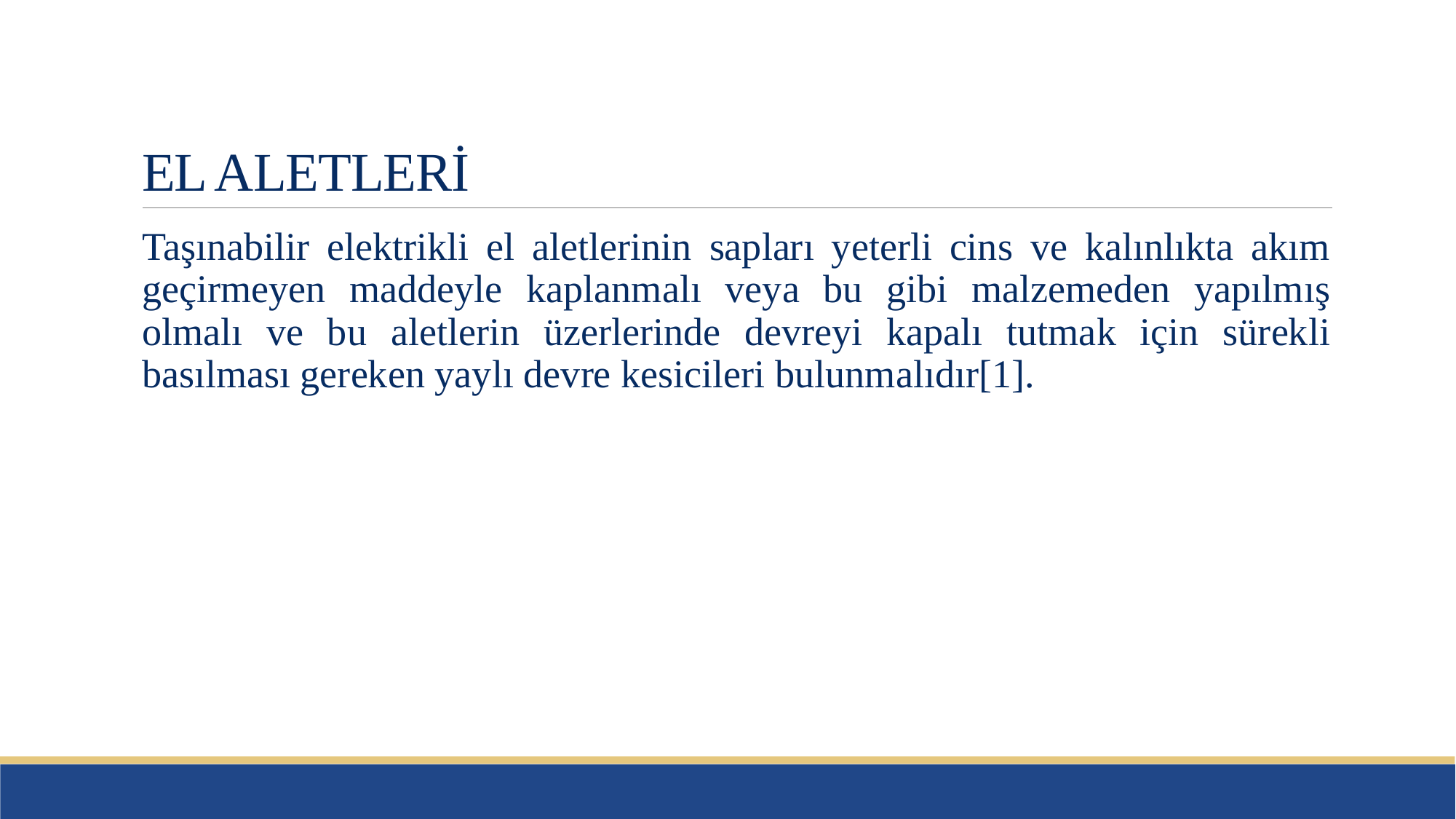

# EL ALETLERİ
Taşınabilir elektrikli el aletlerinin sapları yeterli cins ve kalınlıkta akım geçirmeyen maddeyle kaplanmalı veya bu gibi malzemeden yapılmış olmalı ve bu aletlerin üzerlerinde devreyi kapalı tutmak için sürekli basılması gereken yaylı devre kesicileri bulunmalıdır[1].